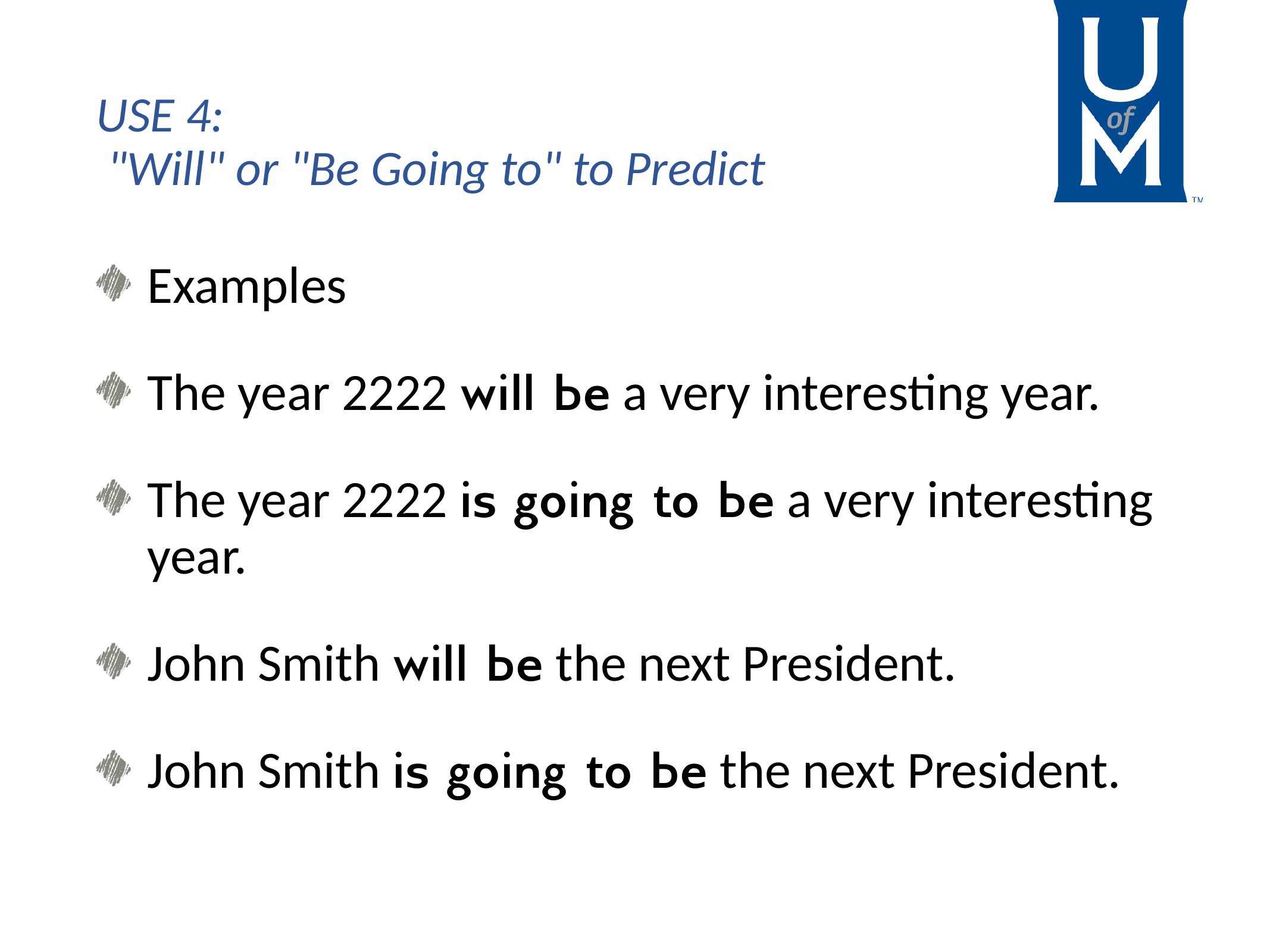

# USE 4: "Will" or "Be Going to" to Predict
Examples
The year 2222 will be a very interesting year.
The year 2222 is going to be a very interesting year.
John Smith will be the next President.
John Smith is going to be the next President.